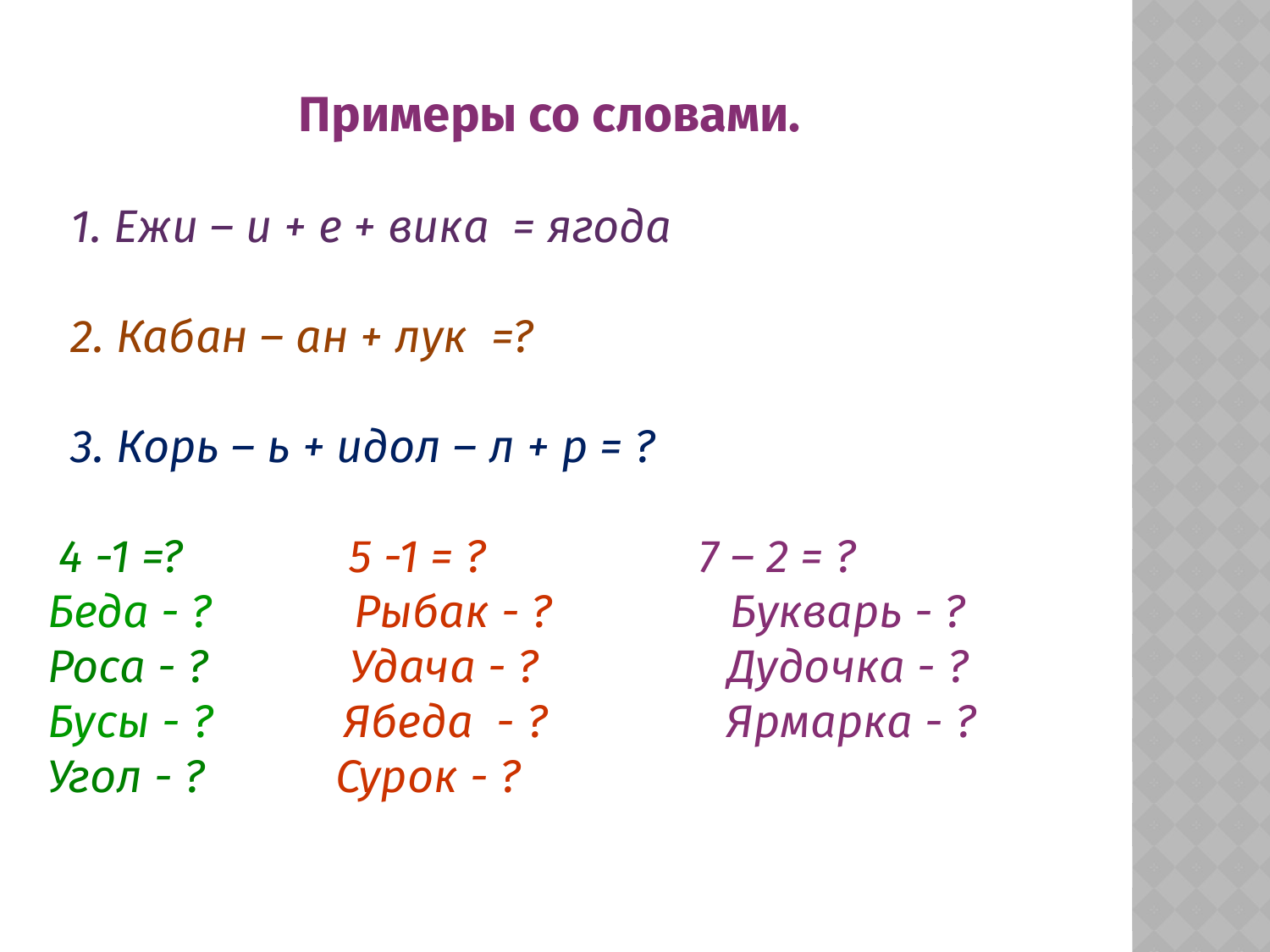

Примеры со словами.

  1. Ежи – и + е + вика  = ягода

  2. Кабан – ан + лук  =?

  3. Корь – ь + идол – л + р = ?

 4 -1 =?              5 -1 = ?                  7 – 2 = ?
Беда - ?            Рыбак - ?               Букварь - ?
Роса - ?            Удача - ?                Дудочка - ?
Бусы - ?           Ябеда  - ?               Ярмарка - ?
Угол - ?           Сурок - ?